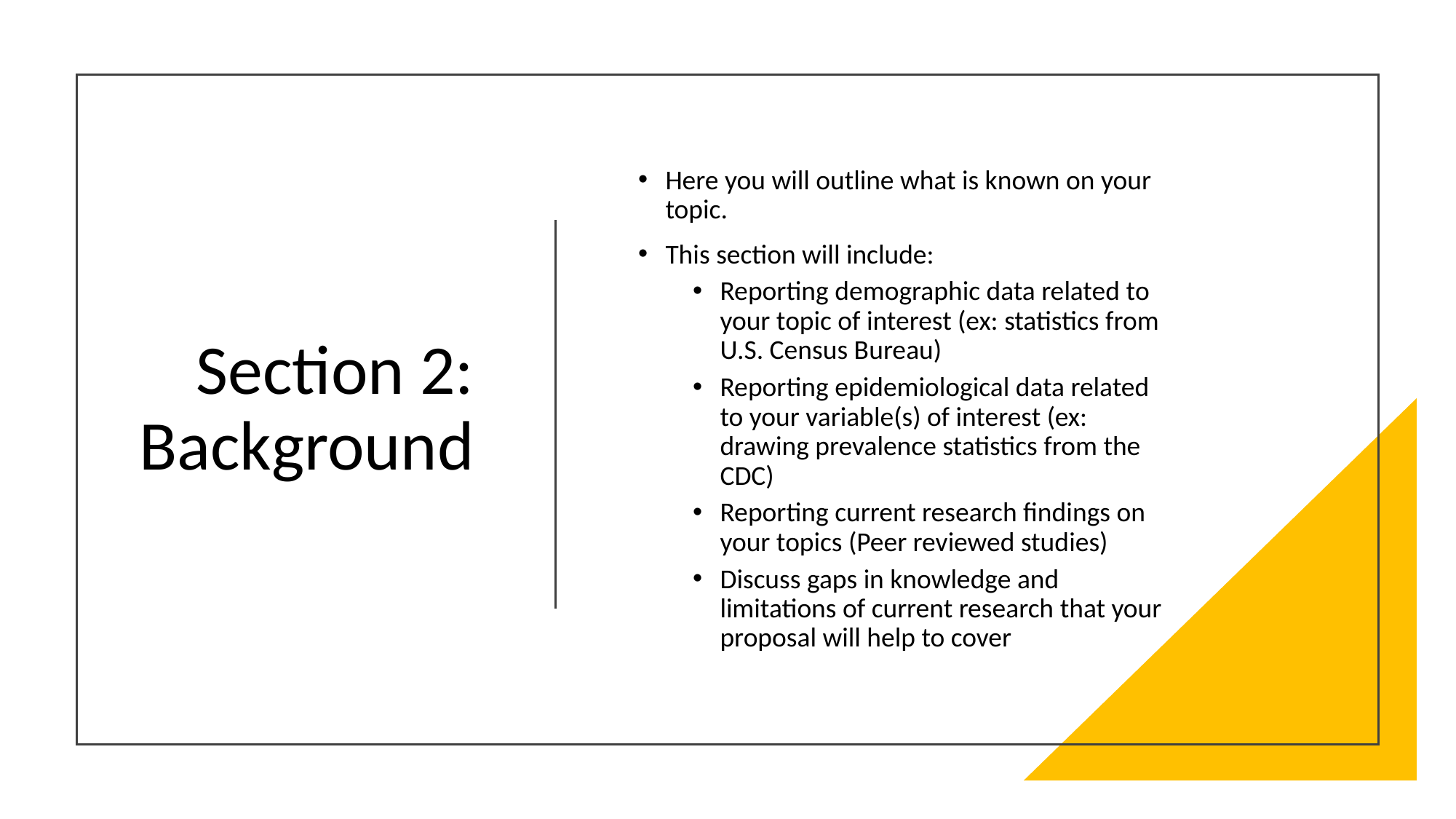

# Section 2: Background
Here you will outline what is known on your topic.
This section will include:
Reporting demographic data related to your topic of interest (ex: statistics from U.S. Census Bureau)
Reporting epidemiological data related to your variable(s) of interest (ex: drawing prevalence statistics from the CDC)
Reporting current research findings on your topics (Peer reviewed studies)
Discuss gaps in knowledge and limitations of current research that your proposal will help to cover